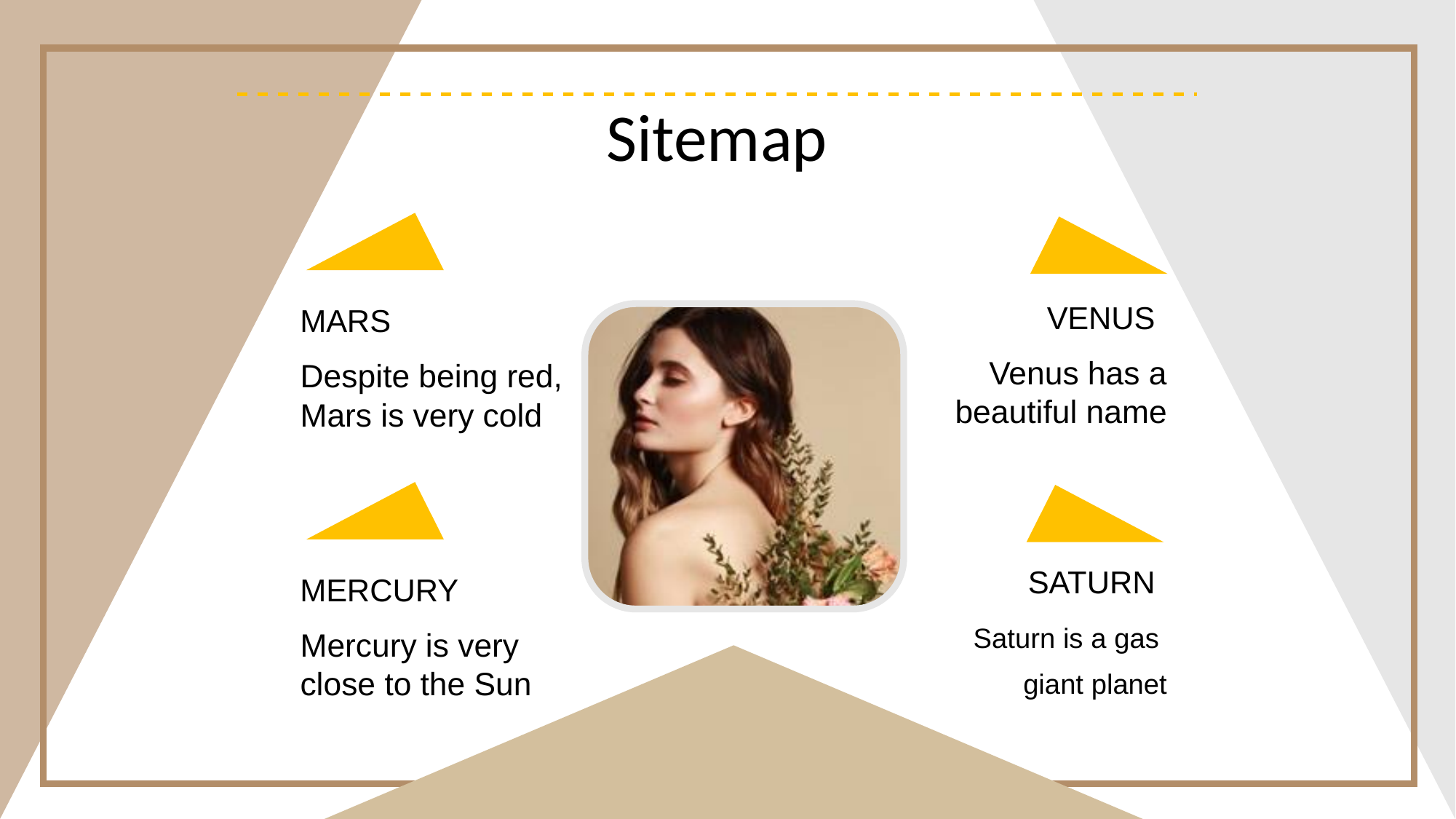

# Sitemap

VENUS
MARS

Venus has a beautiful name
Despite being red, Mars is very cold

SATURN
MERCURY
Saturn is a gas
giant planet
Mercury is very close to the Sun